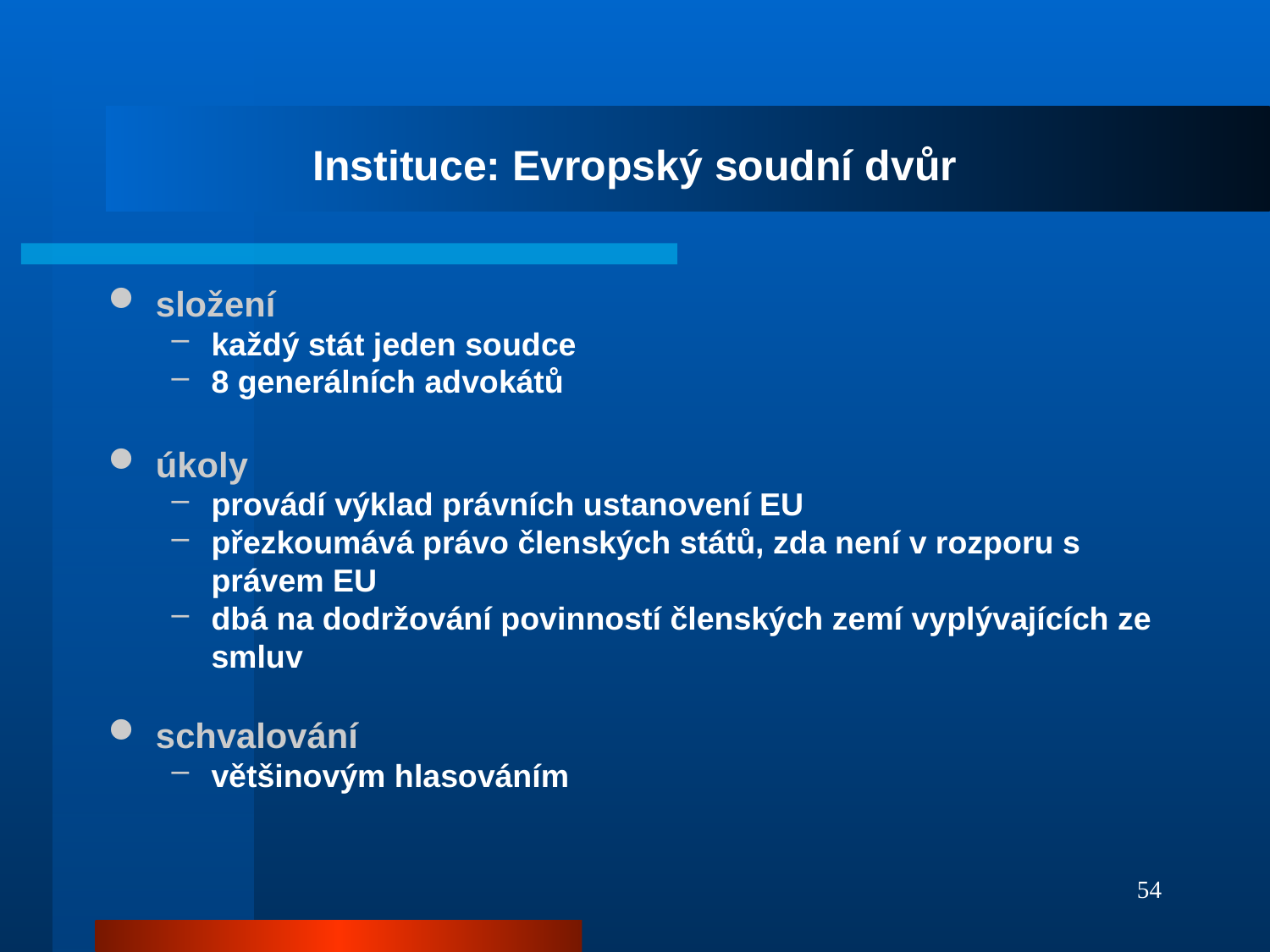

# Instituce: Evropský soudní dvůr
složení
každý stát jeden soudce
8 generálních advokátů

úkoly
provádí výklad právních ustanovení EU
přezkoumává právo členských států, zda není v rozporu s právem EU
dbá na dodržování povinností členských zemí vyplývajících ze smluv

schvalování
většinovým hlasováním

54